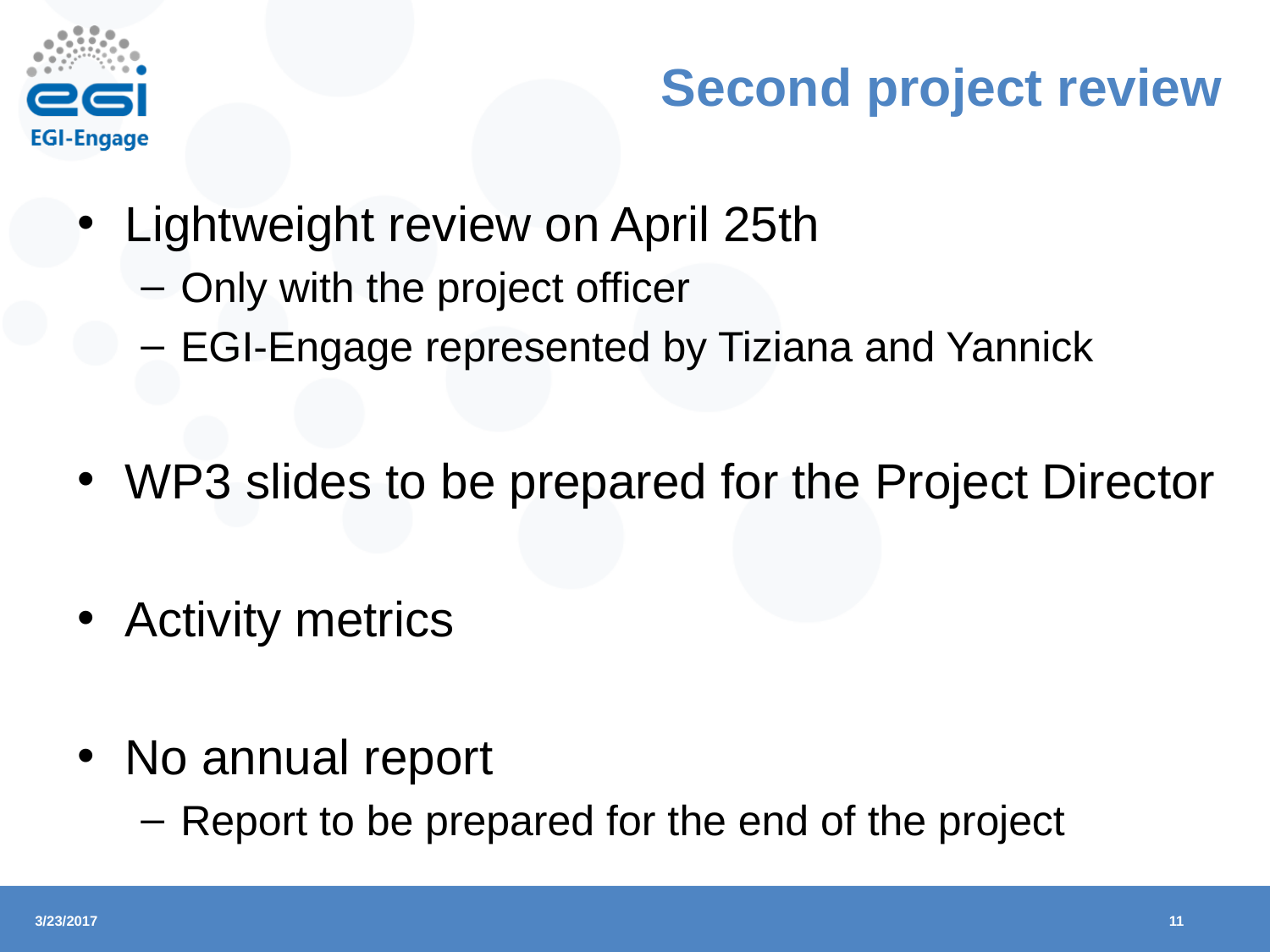

# Second project review
Lightweight review on April 25th
Only with the project officer
EGI-Engage represented by Tiziana and Yannick

WP3 slides to be prepared for the Project Director

Activity metrics

No annual report
Report to be prepared for the end of the project